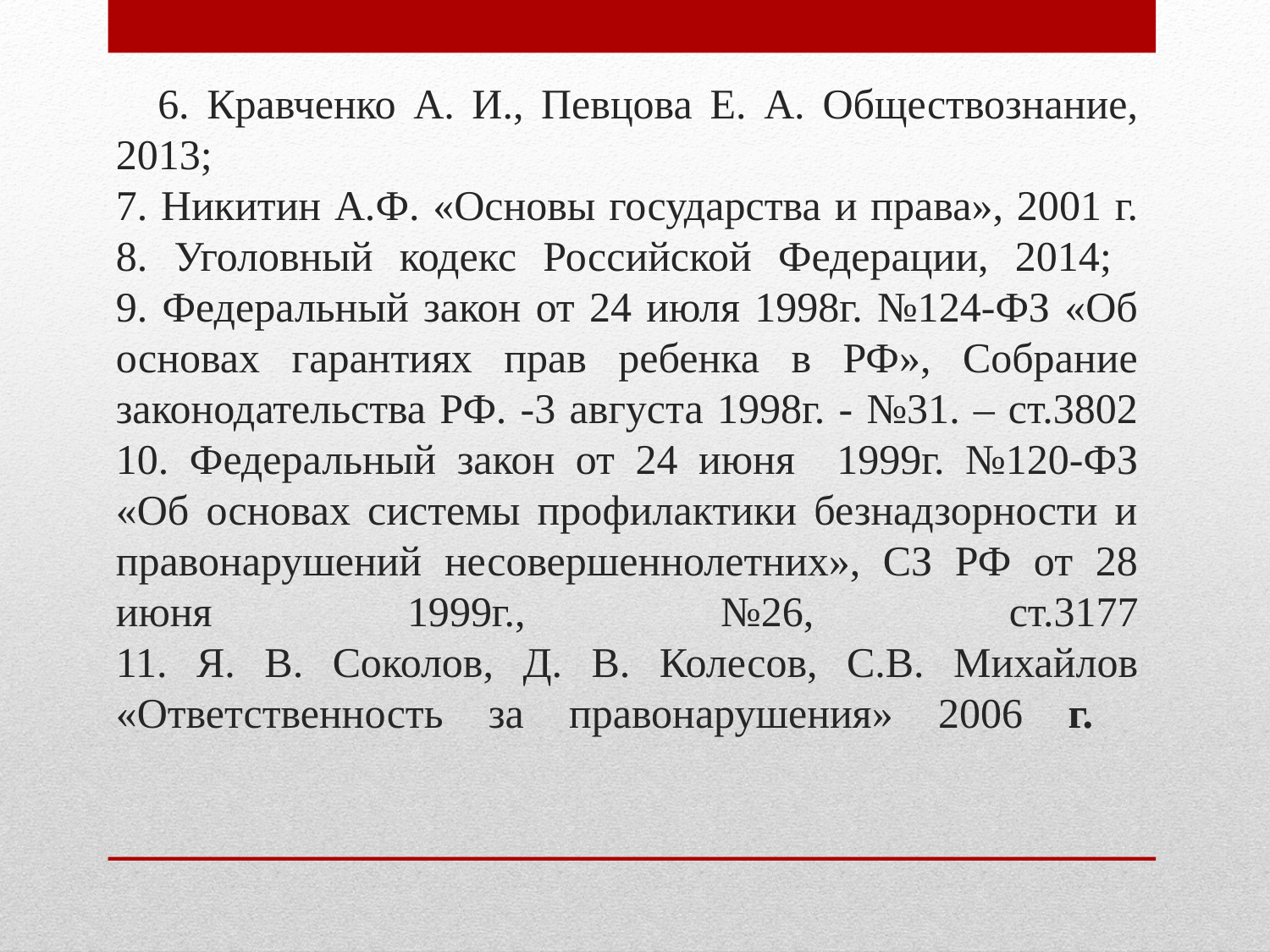

# 6. Кравченко А. И., Певцова Е. А. Обществознание, 2013; 7. Никитин А.Ф. «Основы государства и права», 2001 г. 8. Уголовный кодекс Российской Федерации, 2014; 9. Федеральный закон от 24 июля 1998г. №124-ФЗ «Об основах гарантиях прав ребенка в РФ», Собрание законодательства РФ. -3 августа 1998г. - №31. – ст.3802 10. Федеральный закон от 24 июня  1999г. №120-ФЗ «Об основах системы профилактики безнадзорности и правонарушений несовершеннолетних», СЗ РФ от 28 июня 1999г., №26, ст.3177 11. Я. В. Соколов, Д. В. Колесов, С.В. Михайлов «Ответственность за правонарушения» 2006 г.